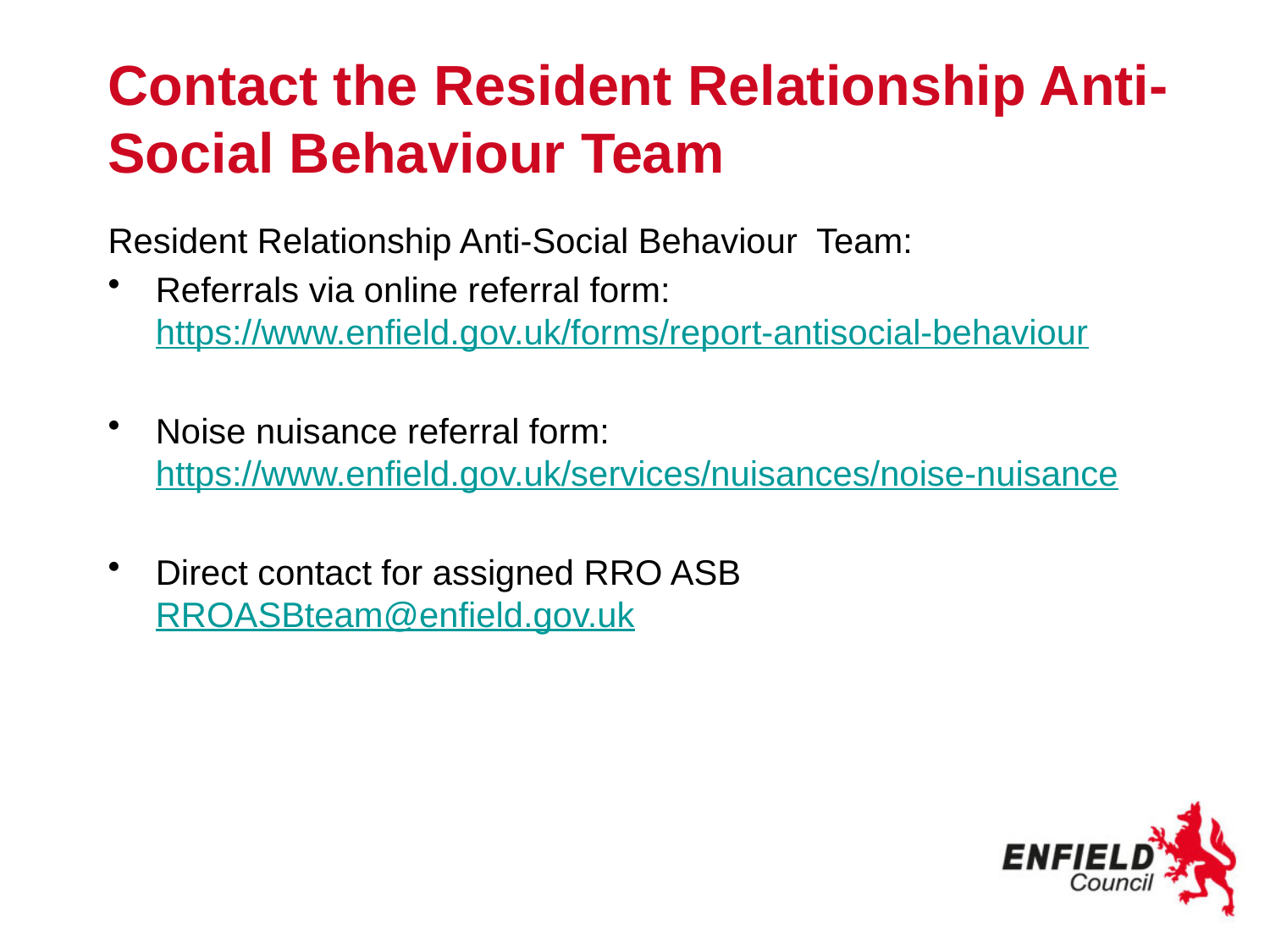

# Contact the Resident Relationship Anti-Social Behaviour Team
Resident Relationship Anti-Social Behaviour  Team:
Referrals via online referral form: https://www.enfield.gov.uk/forms/report-antisocial-behaviour

Noise nuisance referral form: https://www.enfield.gov.uk/services/nuisances/noise-nuisance

Direct contact for assigned RRO ASB RROASBteam@enfield.gov.uk